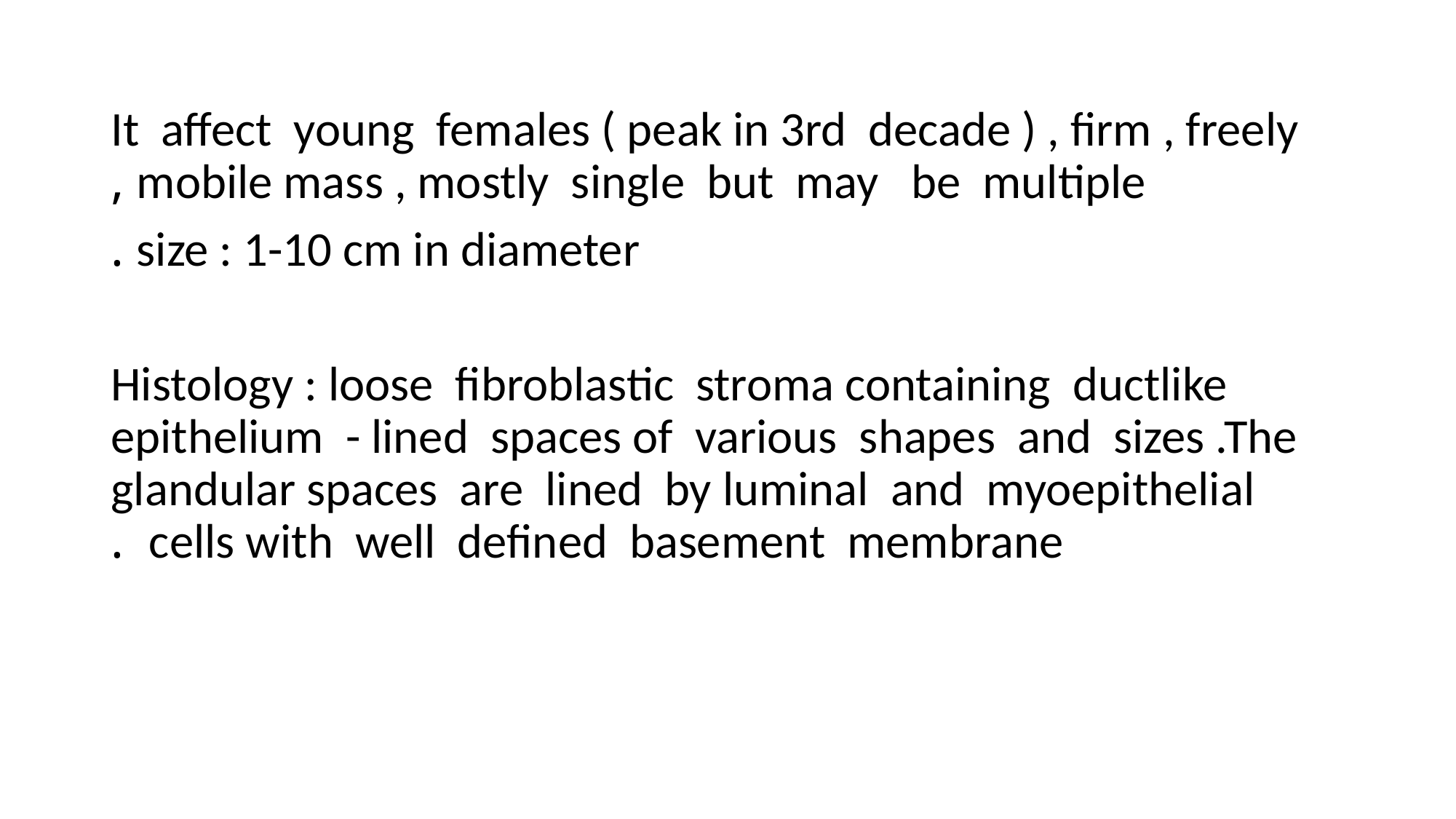

#
It  affect  young  females ( peak in 3rd  decade ) , firm , freely  mobile mass , mostly  single  but  may   be  multiple ,
 size : 1-10 cm in diameter .

 Histology : loose  fibroblastic  stroma containing  ductlike  epithelium  - lined  spaces of  various  shapes  and  sizes .The glandular spaces  are  lined  by luminal  and  myoepithelial  cells with  well  defined  basement  membrane  .